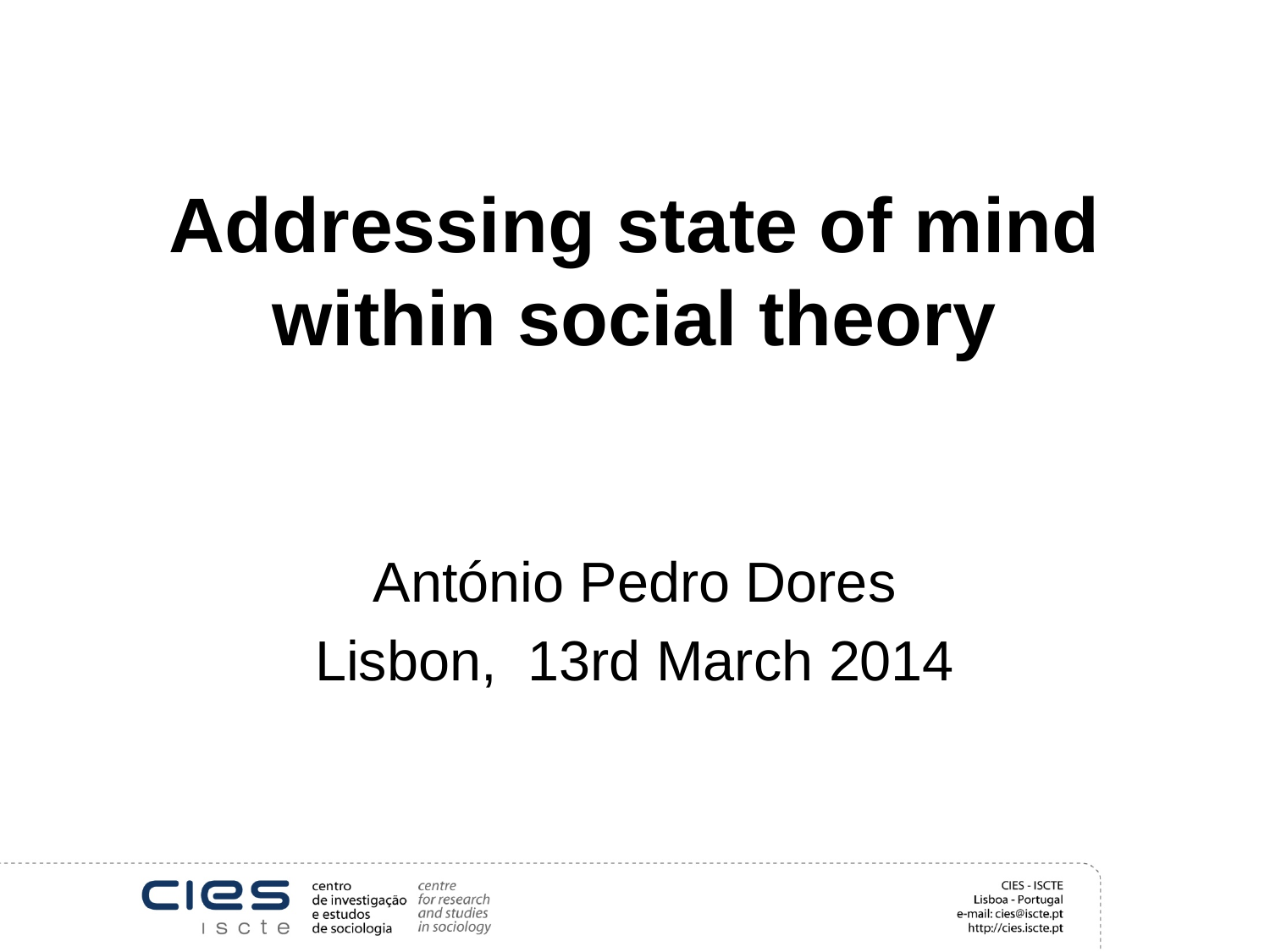

# Addressing state of mind within social theory
António Pedro Dores
Lisbon,  13rd March 2014